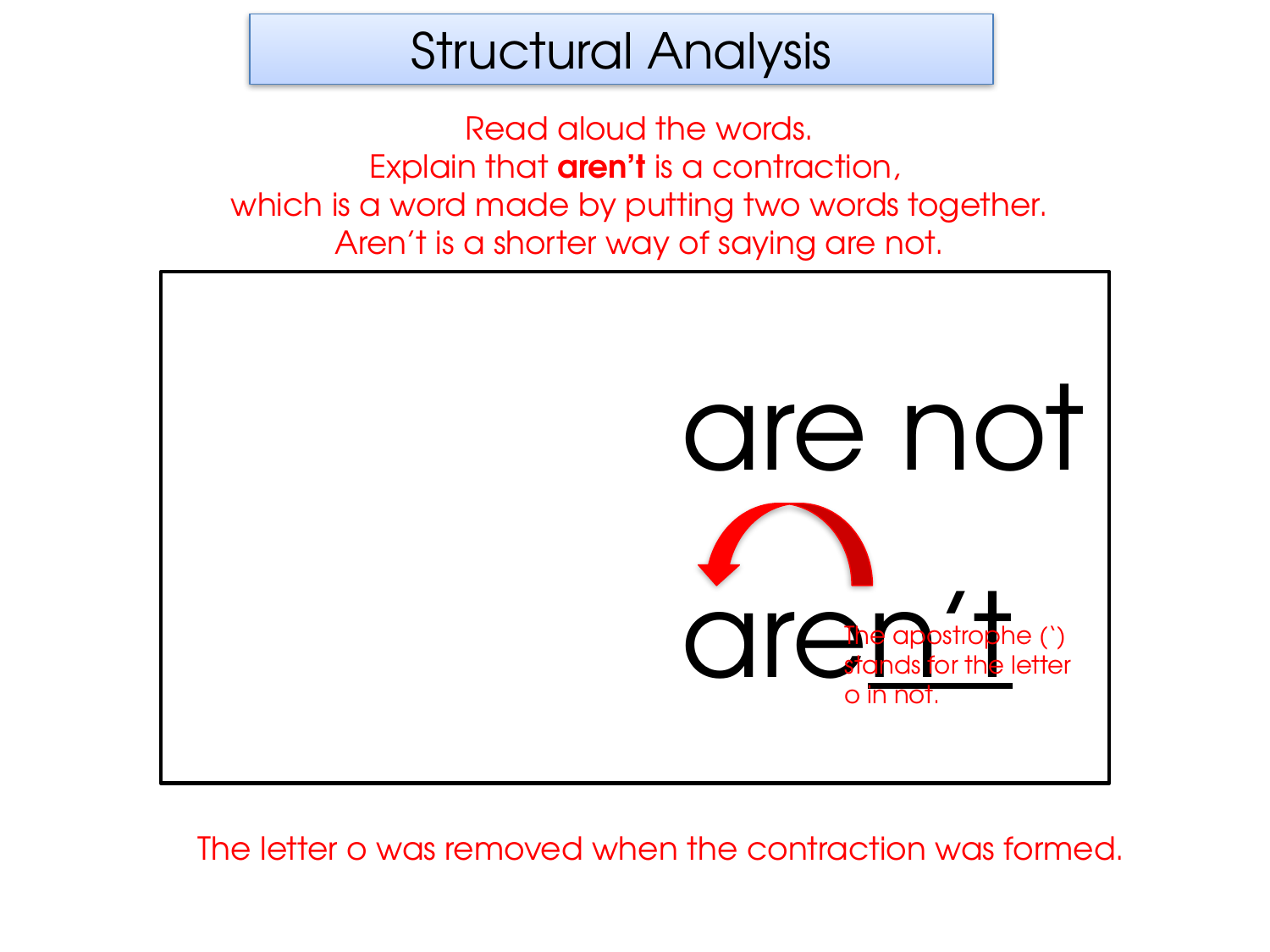

Structural Analysis
Read aloud the words.
Explain that aren’t is a contraction,
which is a word made by putting two words together.
Aren’t is a shorter way of saying are not.
				are not

				aren’t

The apostrophe (‘) stands for the letter
o in not.
The letter o was removed when the contraction was formed.